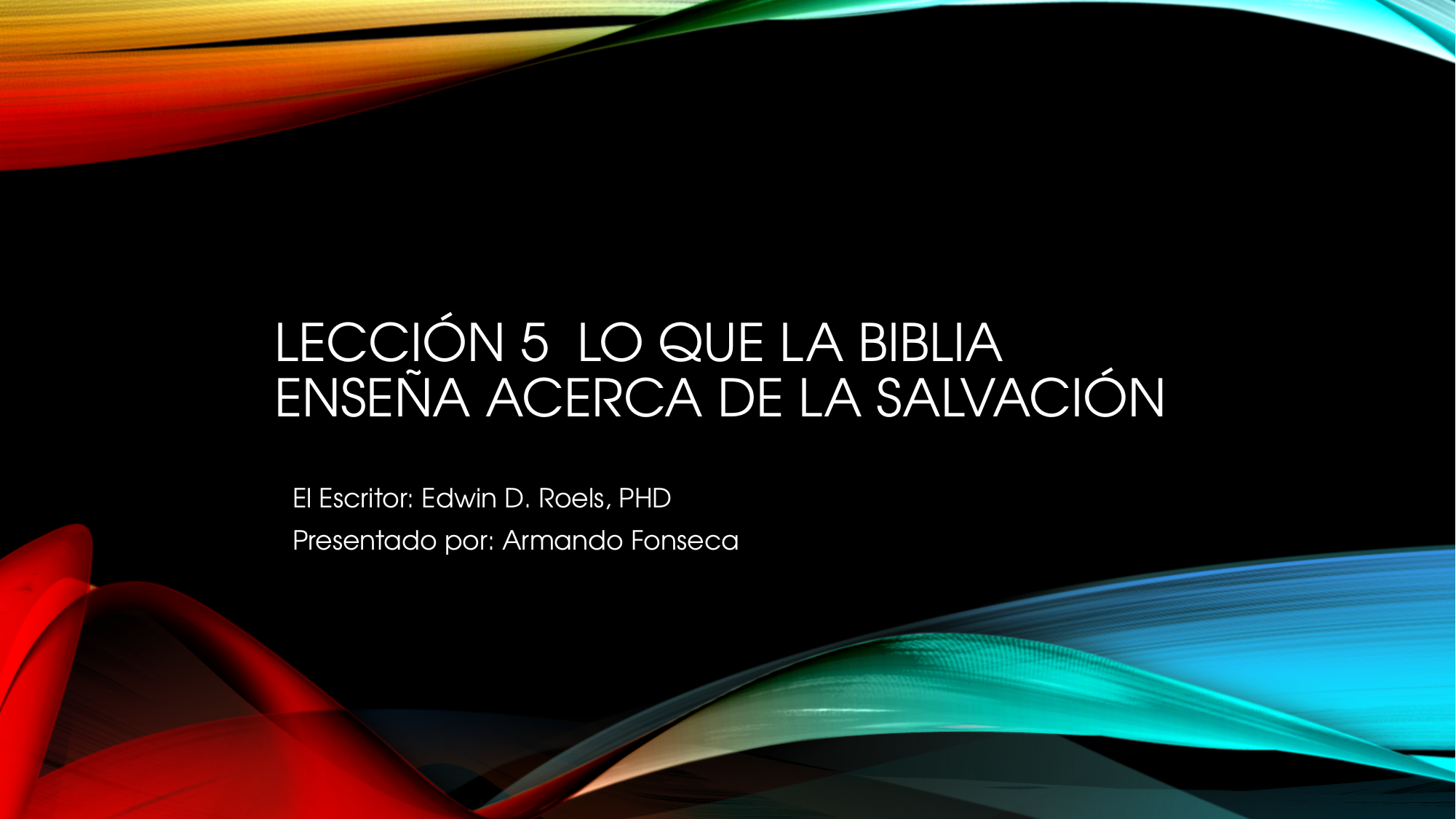

# LECCIÓN 5  LO QUE LA BIBLIA ENSEÑA ACERCA DE LA SALVACIÓN
El Escritor: Edwin D. Roels, PHD
Presentado por: Armando Fonseca